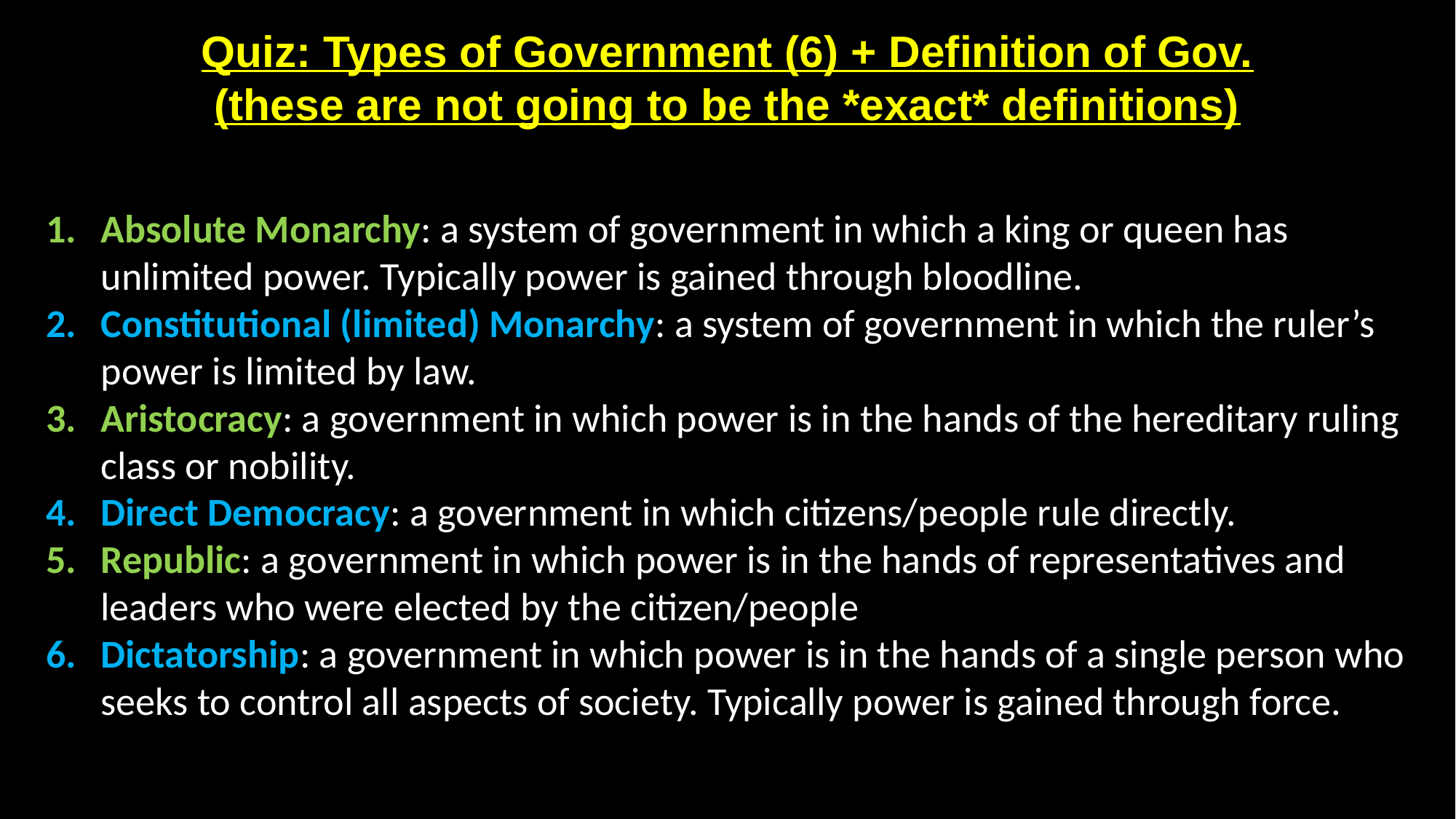

Quiz: Types of Government (6) + Definition of Gov. (these are not going to be the *exact* definitions)
Absolute Monarchy: a system of government in which a king or queen has unlimited power. Typically power is gained through bloodline.
Constitutional (limited) Monarchy: a system of government in which the ruler’s power is limited by law.
Aristocracy: a government in which power is in the hands of the hereditary ruling class or nobility.
Direct Democracy: a government in which citizens/people rule directly.
Republic: a government in which power is in the hands of representatives and leaders who were elected by the citizen/people
Dictatorship: a government in which power is in the hands of a single person who seeks to control all aspects of society. Typically power is gained through force.